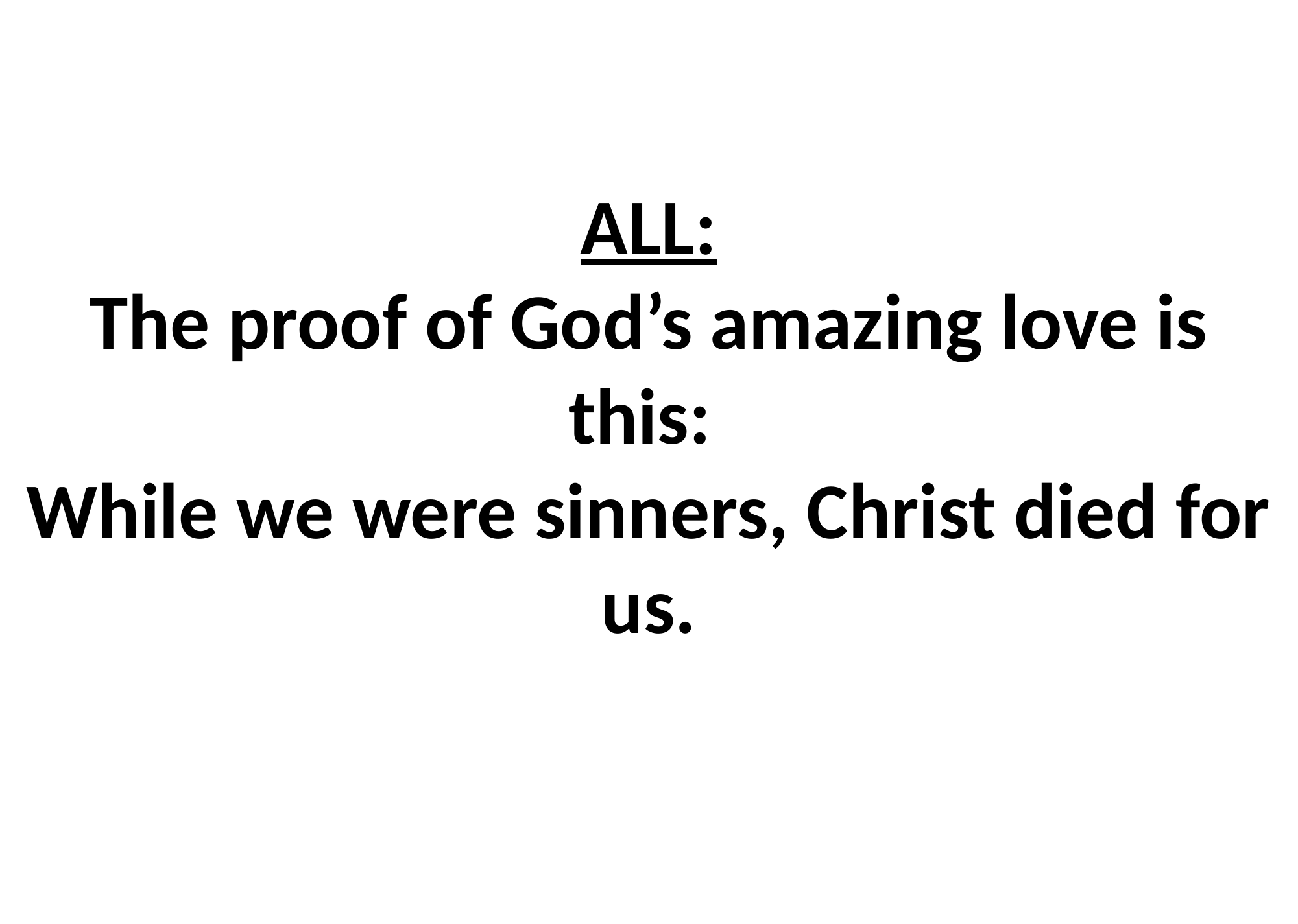

# ALL: The proof of God’s amazing love is this: While we were sinners, Christ died for us.